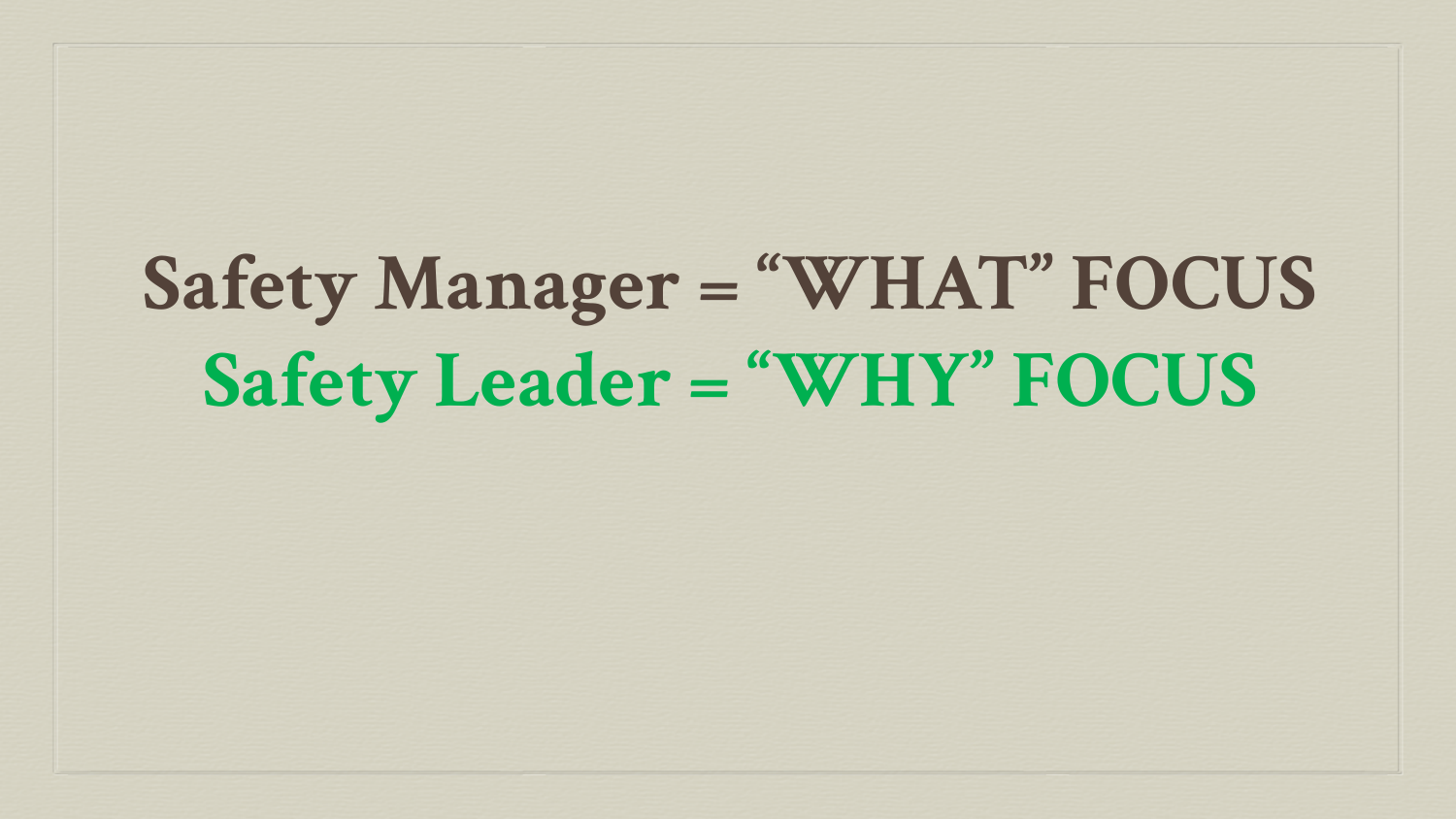

Safety Manager = “WHAT” FOCUS
Safety Leader = “WHY” FOCUS